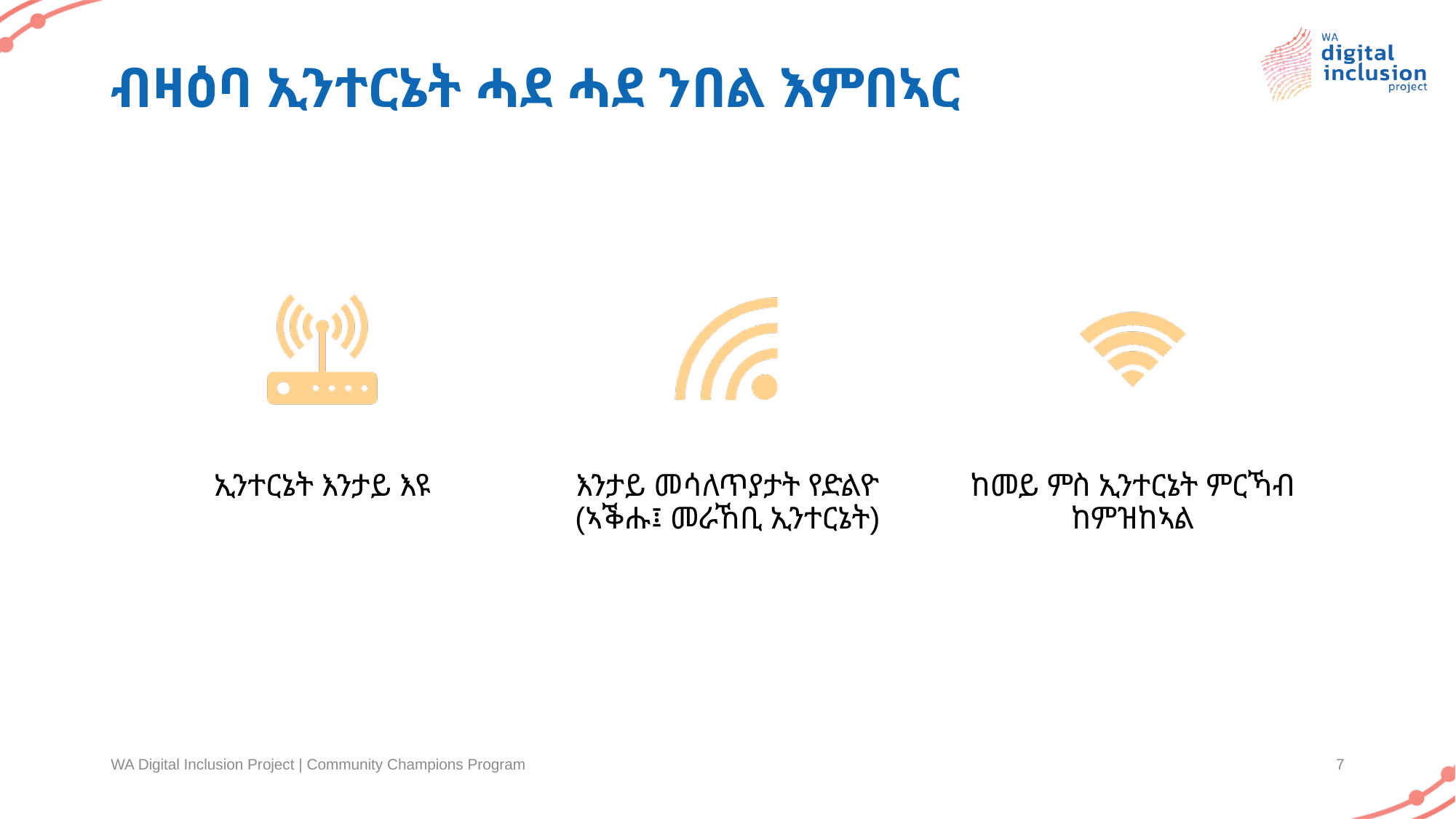

# ብዛዕባ ኢንተርኔት ሓደ ሓደ ንበል እምበኣር
ኢንተርኔት እንታይ እዩ
እንታይ መሳለጥያታት የድልዮ (ኣቕሑ፤ መራኸቢ ኢንተርኔት)
ከመይ ምስ ኢንተርኔት ምርኻብ ከምዝከኣል
WA Digital Inclusion Project | Community Champions Program
7